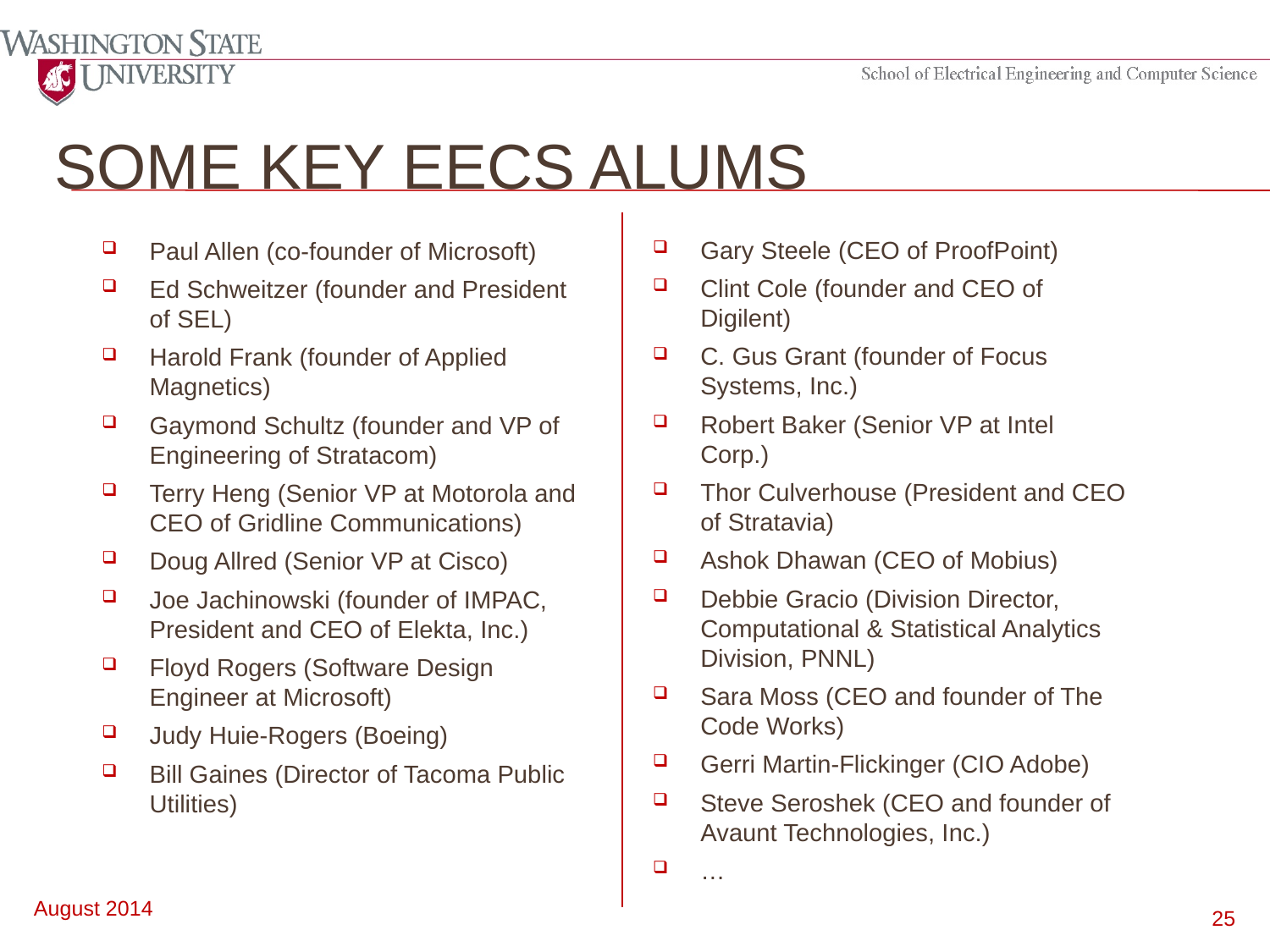

# Some key eecs alums
Gary Steele (CEO of ProofPoint)
Clint Cole (founder and CEO of Digilent)
C. Gus Grant (founder of Focus Systems, Inc.)
Robert Baker (Senior VP at Intel Corp.)
Thor Culverhouse (President and CEO of Stratavia)
Ashok Dhawan (CEO of Mobius)
Debbie Gracio (Division Director, Computational & Statistical Analytics Division, PNNL)
Sara Moss (CEO and founder of The Code Works)
Gerri Martin-Flickinger (CIO Adobe)
Steve Seroshek (CEO and founder of Avaunt Technologies, Inc.)
…
Paul Allen (co-founder of Microsoft)
Ed Schweitzer (founder and President of SEL)
Harold Frank (founder of Applied Magnetics)
Gaymond Schultz (founder and VP of Engineering of Stratacom)
Terry Heng (Senior VP at Motorola and CEO of Gridline Communications)
Doug Allred (Senior VP at Cisco)
Joe Jachinowski (founder of IMPAC, President and CEO of Elekta, Inc.)
Floyd Rogers (Software Design Engineer at Microsoft)
Judy Huie-Rogers (Boeing)
Bill Gaines (Director of Tacoma Public Utilities)
August 2014
25